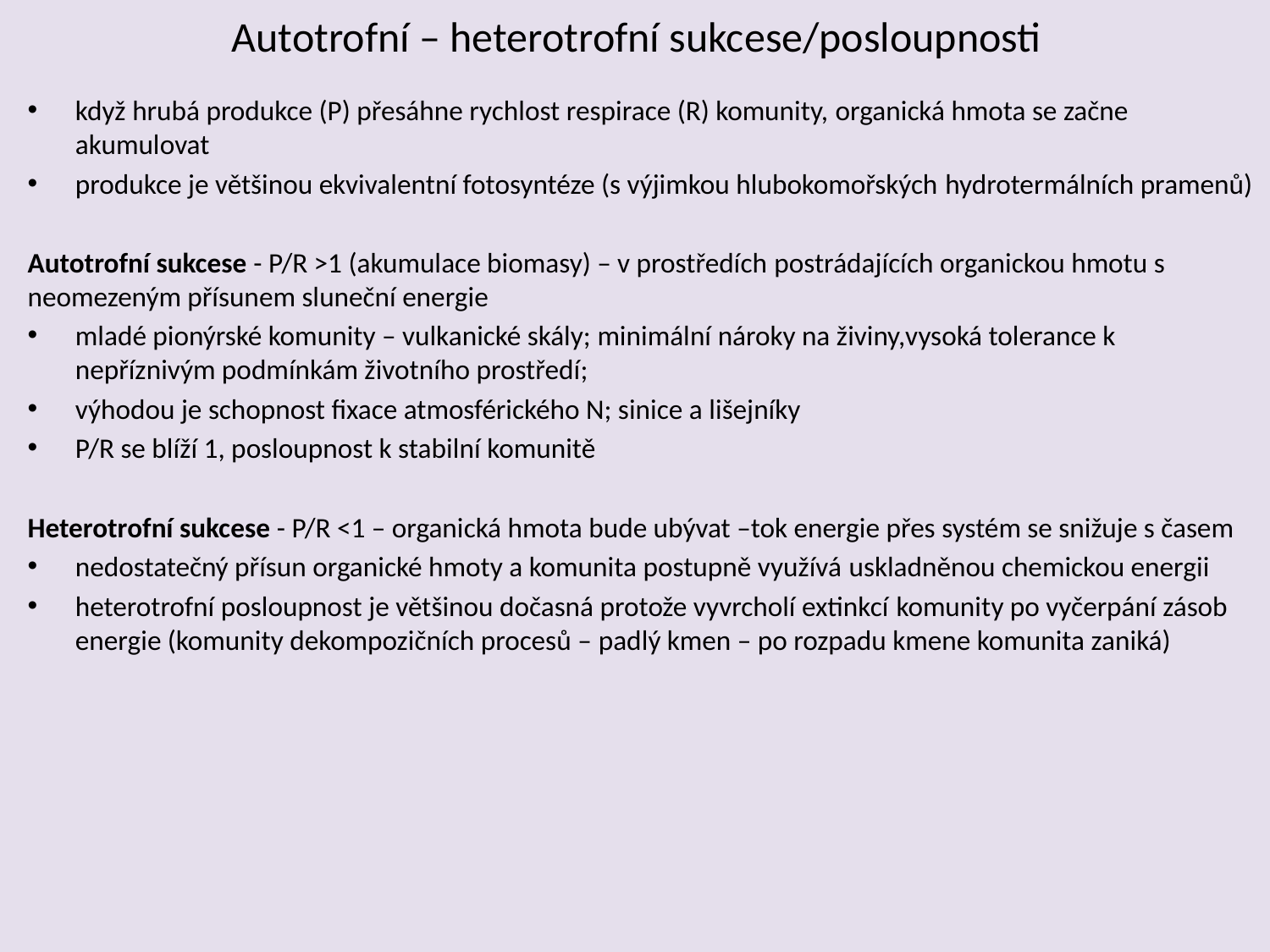

# Autotrofní – heterotrofní sukcese/posloupnosti
když hrubá produkce (P) přesáhne rychlost respirace (R) komunity, organická hmota se začne akumulovat
produkce je většinou ekvivalentní fotosyntéze (s výjimkou hlubokomořských hydrotermálních pramenů)

Autotrofní sukcese - P/R >1 (akumulace biomasy) – v prostředích postrádajících organickou hmotu s neomezeným přísunem sluneční energie
mladé pionýrské komunity – vulkanické skály; minimální nároky na živiny,vysoká tolerance k nepříznivým podmínkám životního prostředí;
výhodou je schopnost fixace atmosférického N; sinice a lišejníky
P/R se blíží 1, posloupnost k stabilní komunitě

Heterotrofní sukcese - P/R <1 – organická hmota bude ubývat –tok energie přes systém se snižuje s časem
nedostatečný přísun organické hmoty a komunita postupně využívá uskladněnou chemickou energii
heterotrofní posloupnost je většinou dočasná protože vyvrcholí extinkcí komunity po vyčerpání zásob energie (komunity dekompozičních procesů – padlý kmen – po rozpadu kmene komunita zaniká)